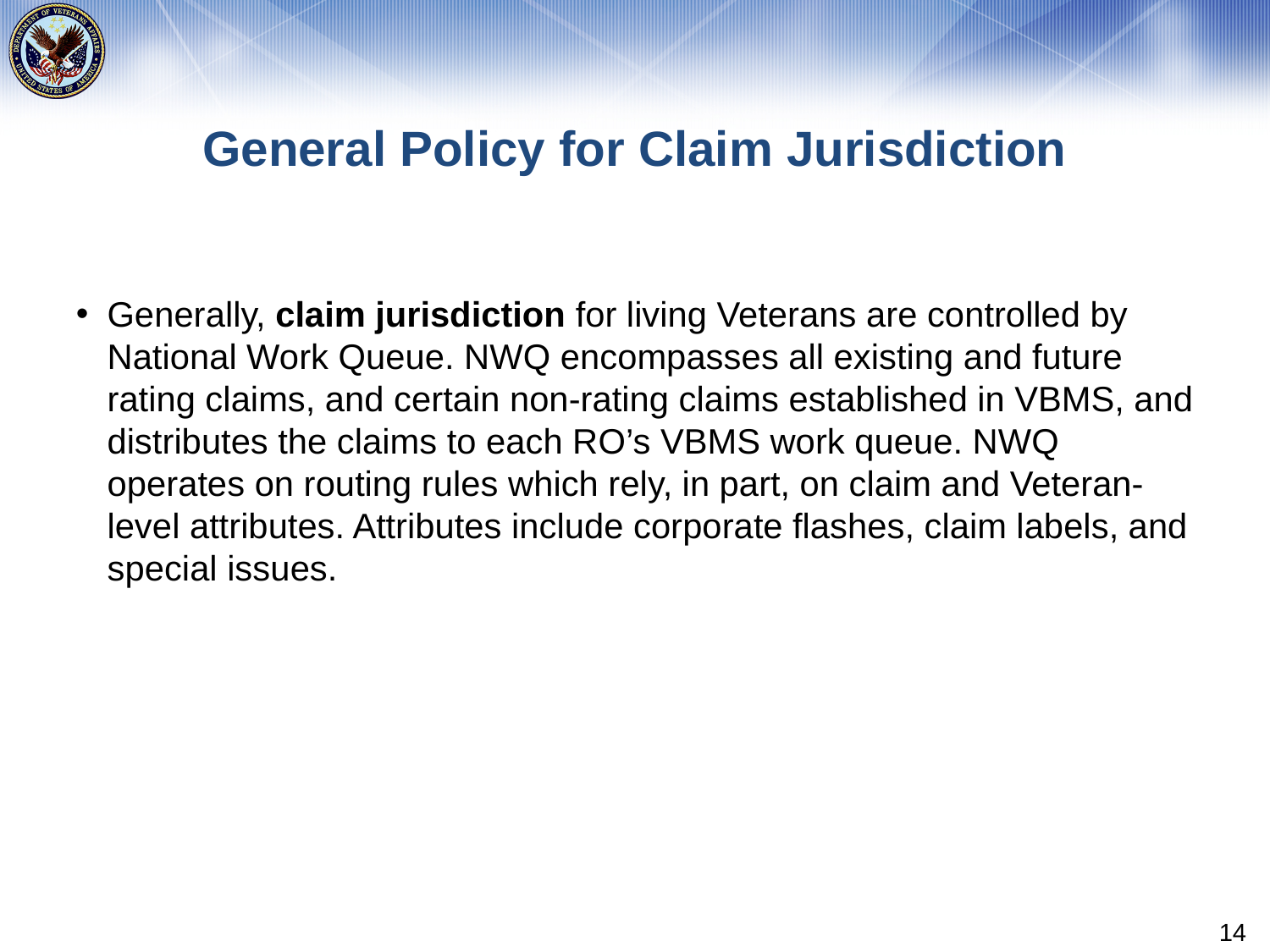

# General Policy for Claim Jurisdiction
Generally, claim jurisdiction for living Veterans are controlled by National Work Queue. NWQ encompasses all existing and future rating claims, and certain non-rating claims established in VBMS, and distributes the claims to each RO’s VBMS work queue. NWQ operates on routing rules which rely, in part, on claim and Veteran-level attributes. Attributes include corporate flashes, claim labels, and special issues.
14